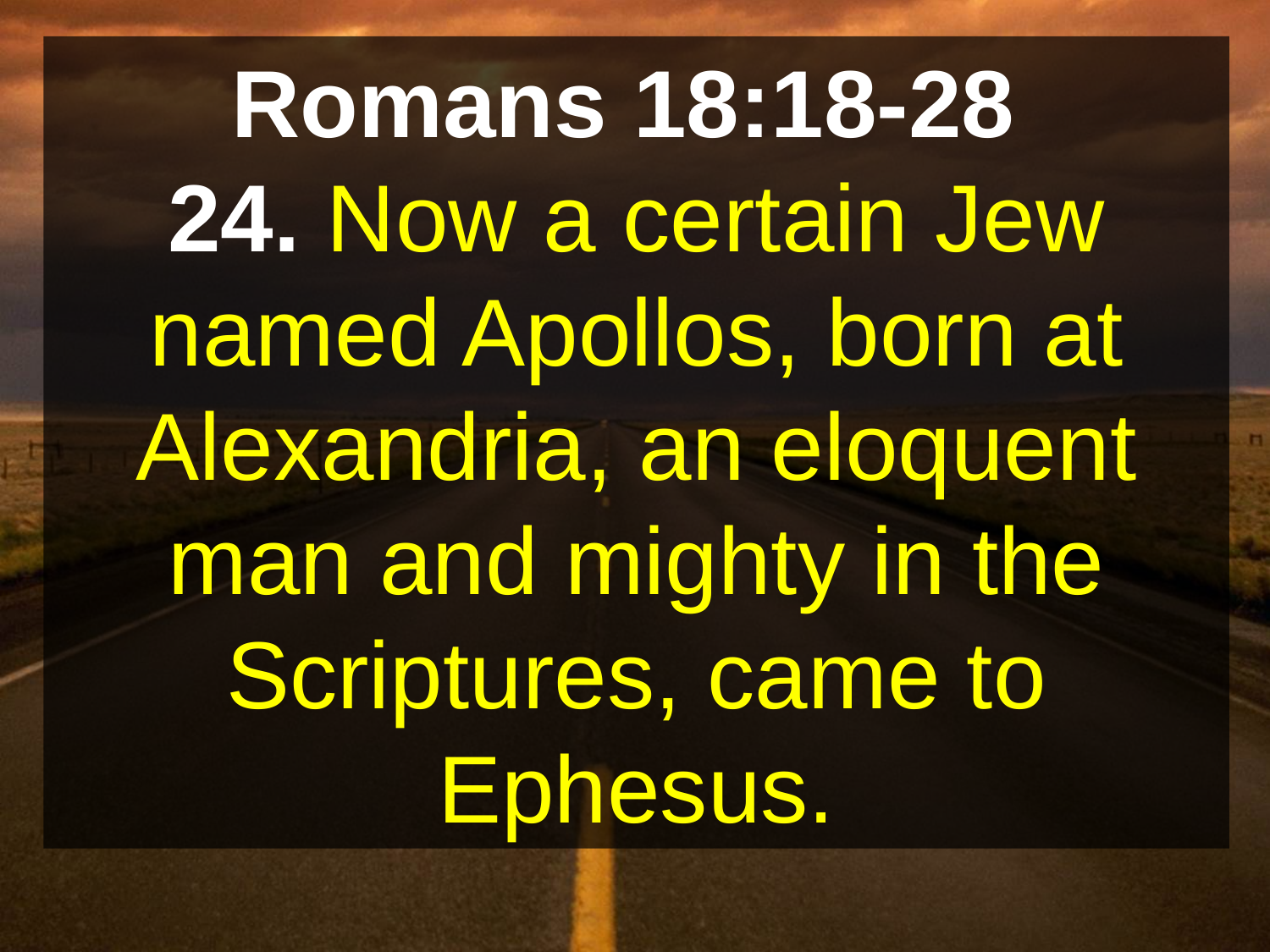

Romans 18:18-28
24. Now a certain Jew named Apollos, born at Alexandria, an eloquent man and mighty in the Scriptures, came to Ephesus.